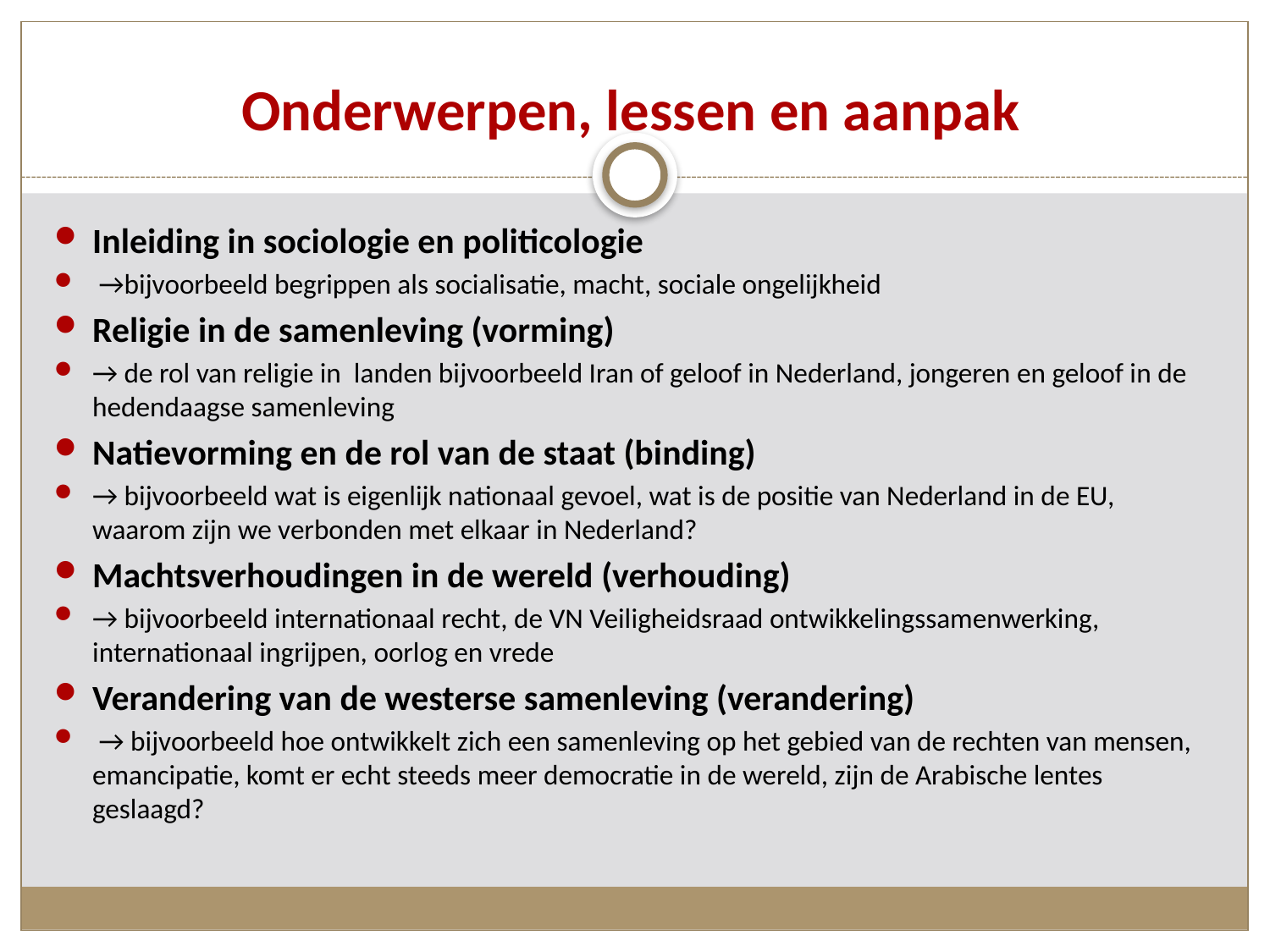

# Onderwerpen, lessen en aanpak
Inleiding in sociologie en politicologie
 →bijvoorbeeld begrippen als socialisatie, macht, sociale ongelijkheid
Religie in de samenleving (vorming)
→ de rol van religie in  landen bijvoorbeeld Iran of geloof in Nederland, jongeren en geloof in de hedendaagse samenleving
Natievorming en de rol van de staat (binding)
→ bijvoorbeeld wat is eigenlijk nationaal gevoel, wat is de positie van Nederland in de EU, waarom zijn we verbonden met elkaar in Nederland?
Machtsverhoudingen in de wereld (verhouding)
→ bijvoorbeeld internationaal recht, de VN Veiligheidsraad ontwikkelingssamenwerking, internationaal ingrijpen, oorlog en vrede
Verandering van de westerse samenleving (verandering)
 → bijvoorbeeld hoe ontwikkelt zich een samenleving op het gebied van de rechten van mensen, emancipatie, komt er echt steeds meer democratie in de wereld, zijn de Arabische lentes geslaagd?